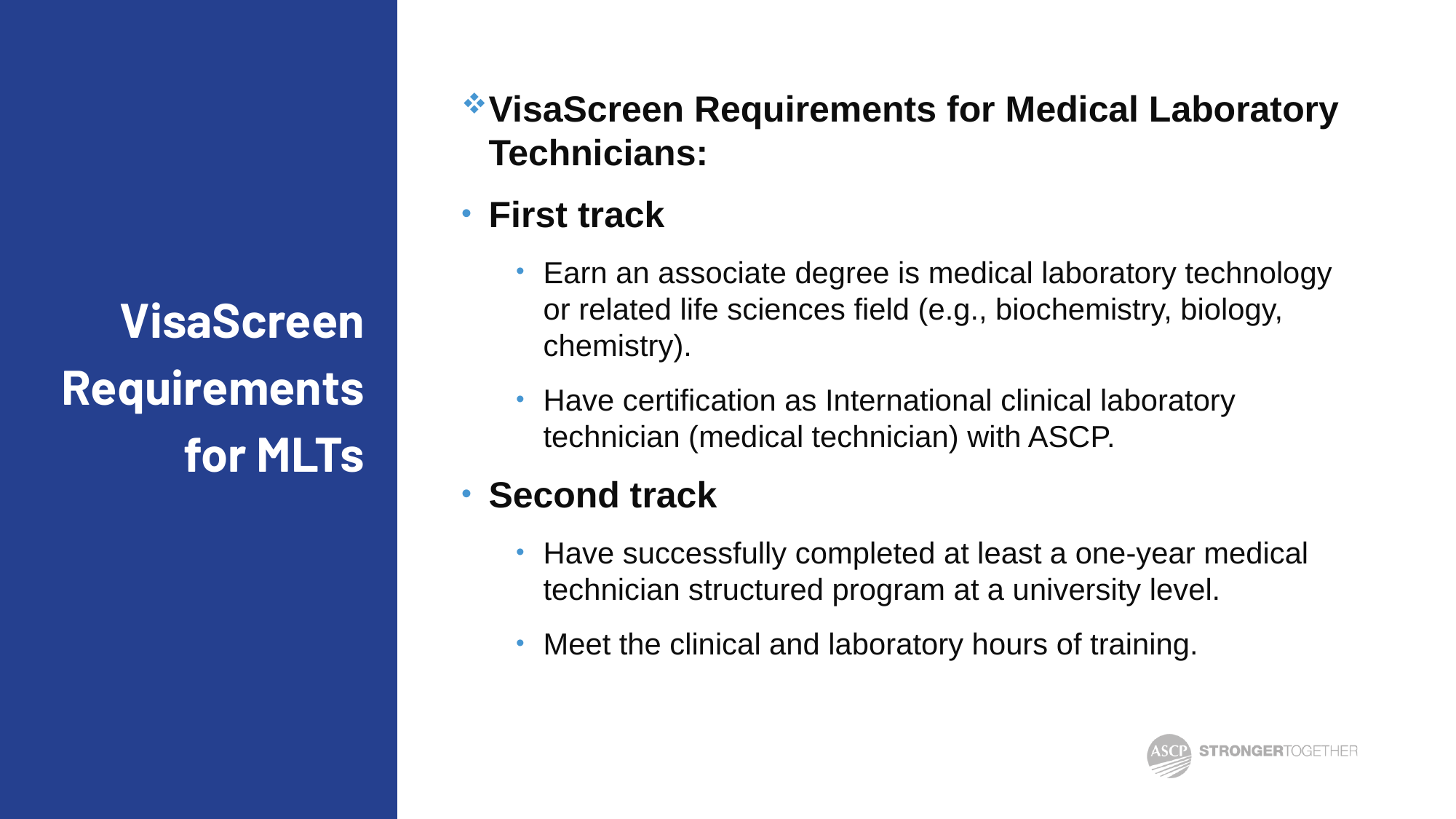

VisaScreen Requirements for Medical Laboratory Technicians:
First track
Earn an associate degree is medical laboratory technology or related life sciences field (e.g., biochemistry, biology, chemistry).
Have certification as International clinical laboratory technician (medical technician) with ASCP.
Second track
Have successfully completed at least a one-year medical technician structured program at a university level.
Meet the clinical and laboratory hours of training.

# VisaScreen Requirements for MLTs